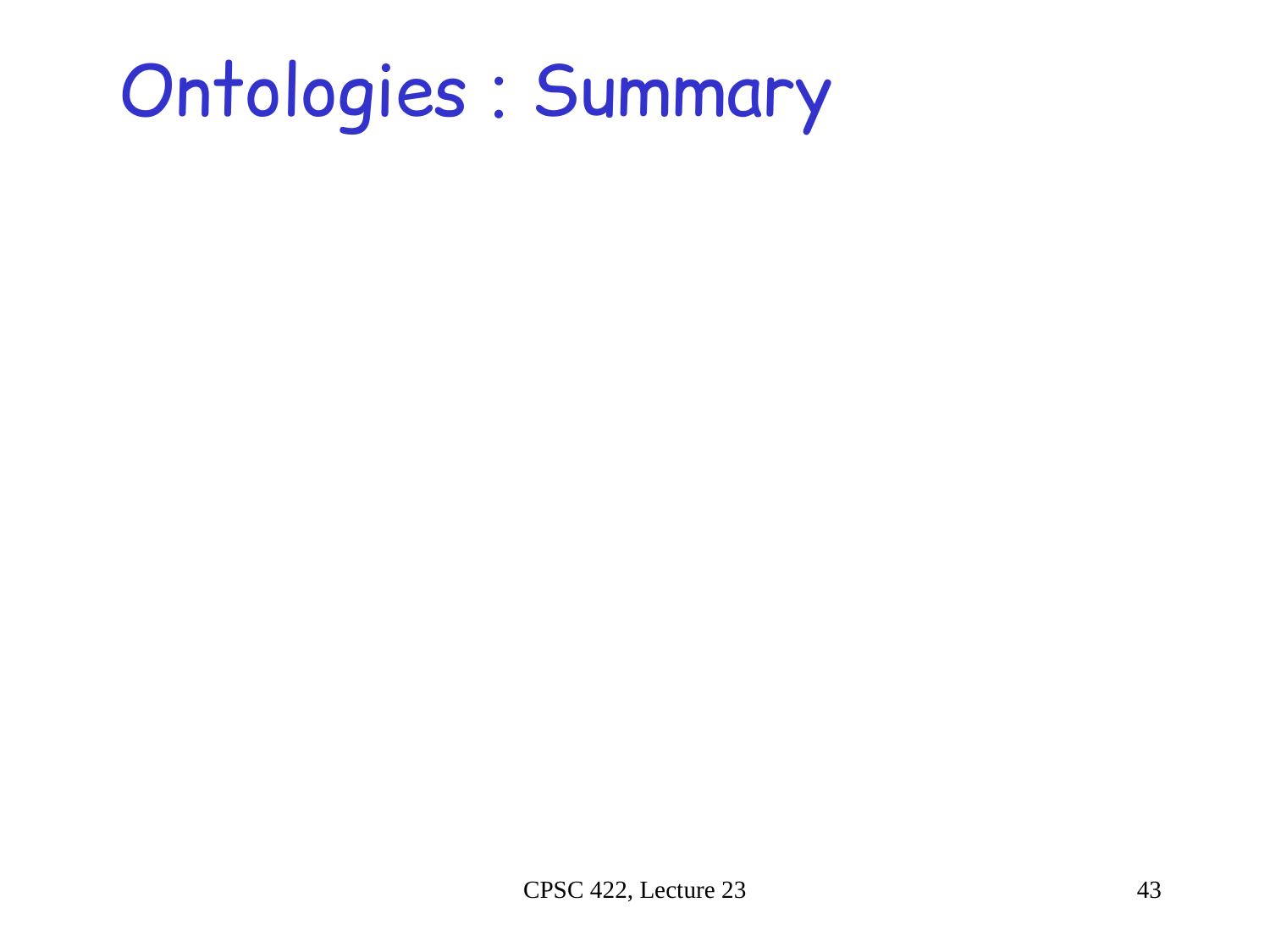

# Ontologies : Summary
CPSC 422, Lecture 23
43